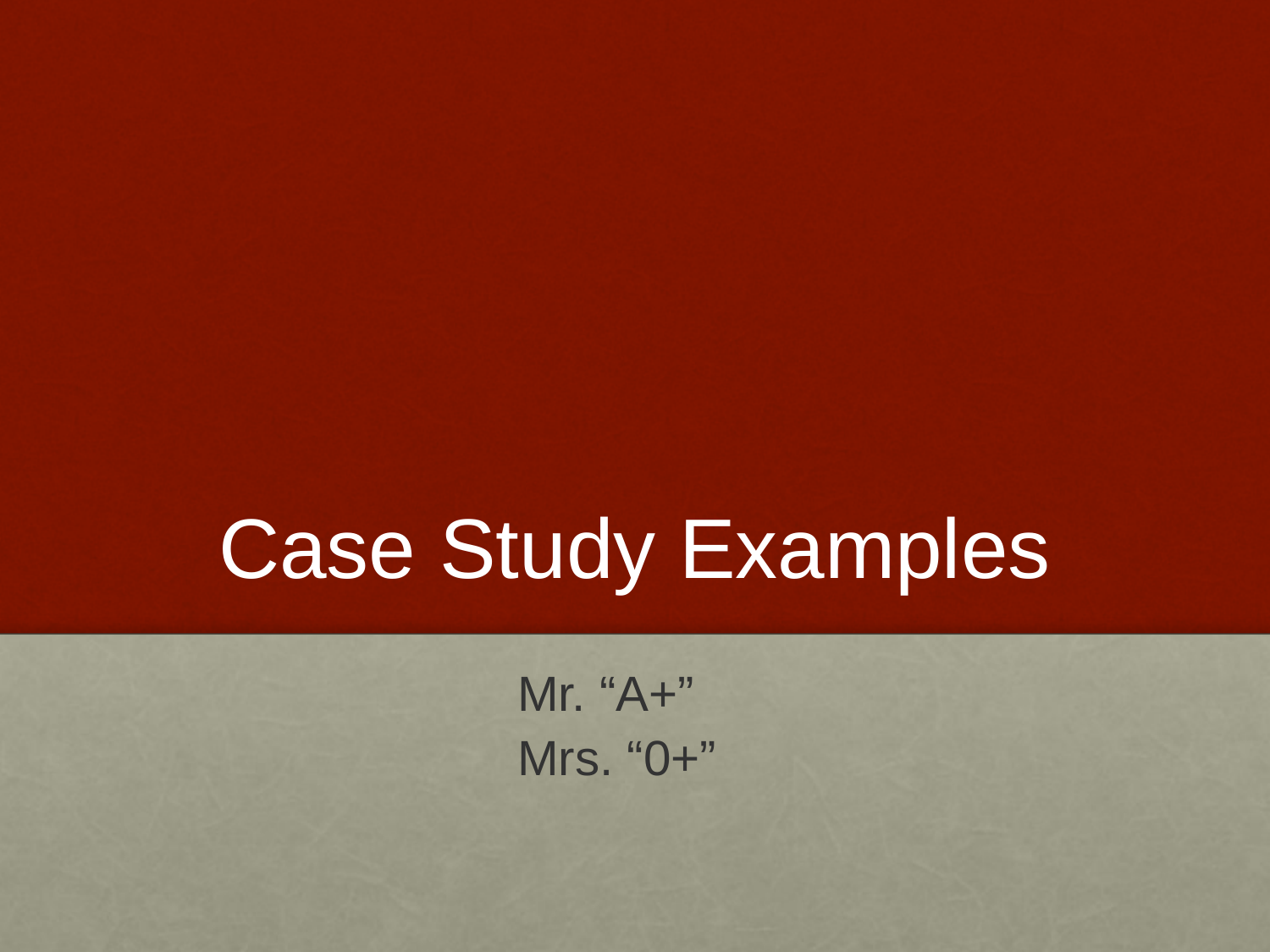

# Case Study Examples
Mr. “A+”
Mrs. “0+”